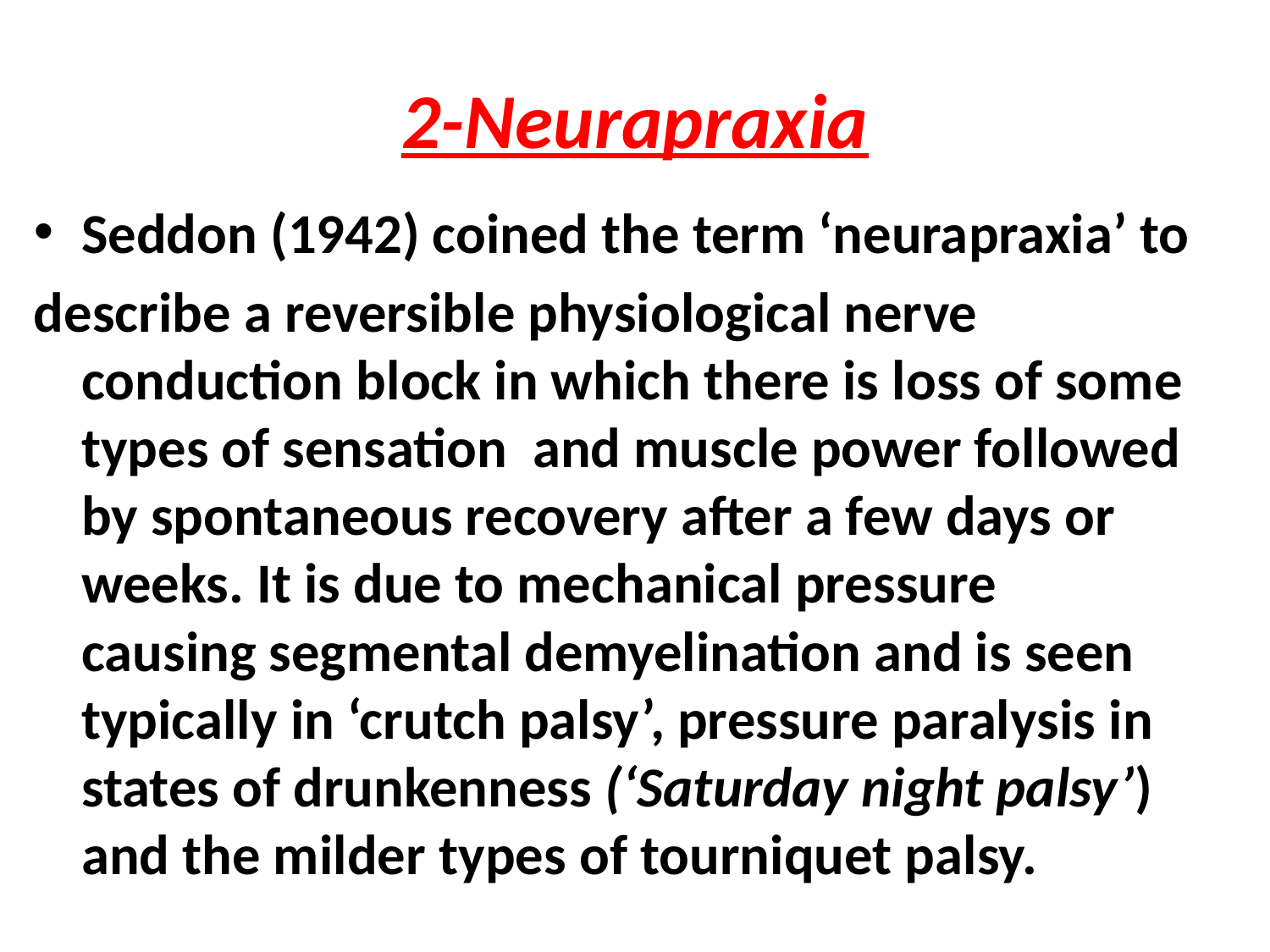

# 2-Neurapraxia
Seddon (1942) coined the term ‘neurapraxia’ to
describe a reversible physiological nerve conduction block in which there is loss of some types of sensation  and muscle power followed by spontaneous recovery after a few days or weeks. It is due to mechanical pressure  causing segmental demyelination and is seen typically in ‘crutch palsy’, pressure paralysis in states of drunkenness (‘Saturday night palsy’) and the milder types of tourniquet palsy.